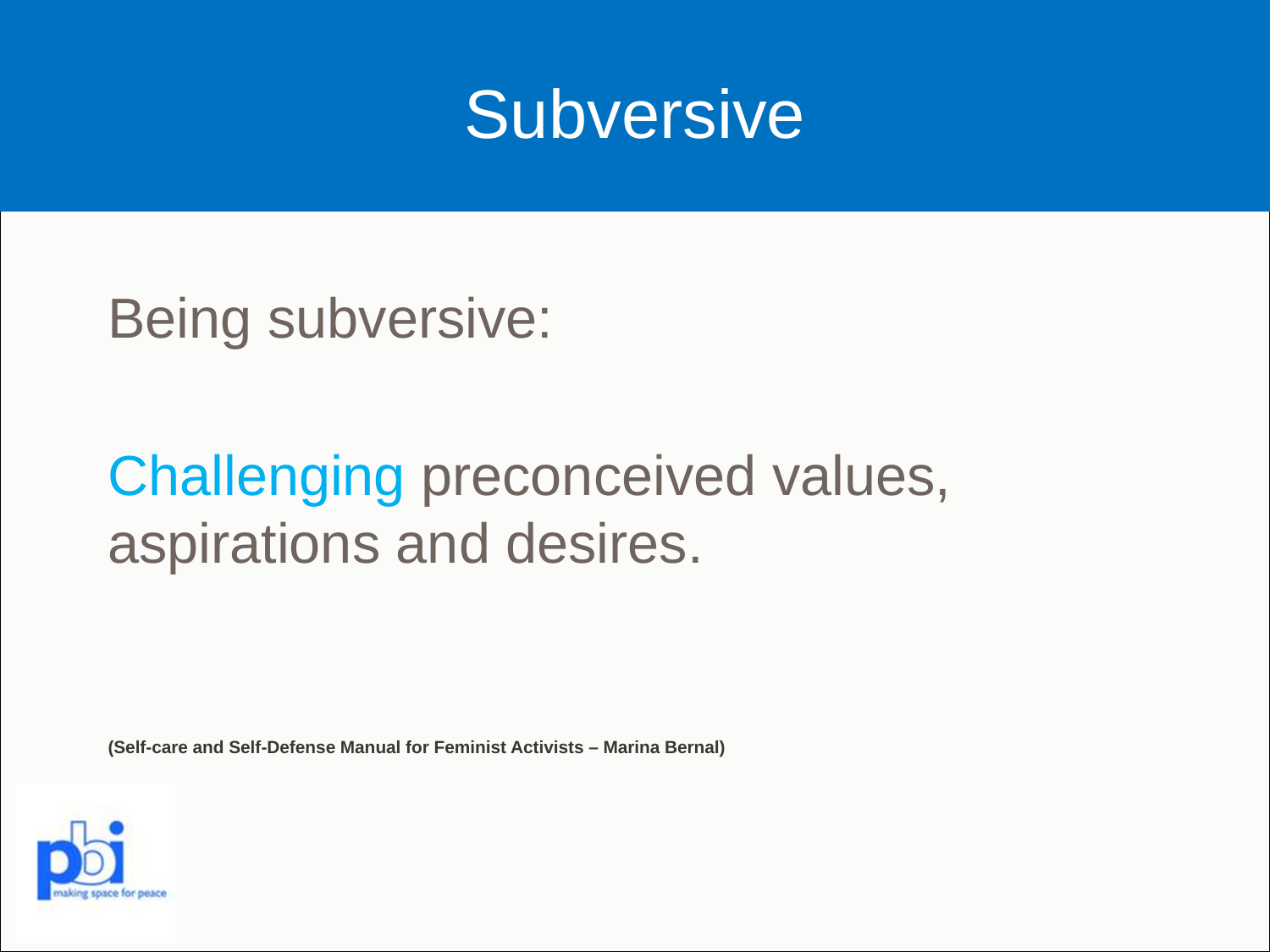

# Subversive
Being subversive:

Challenging preconceived values, aspirations and desires.

(Self-care and Self-Defense Manual for Feminist Activists – Marina Bernal)